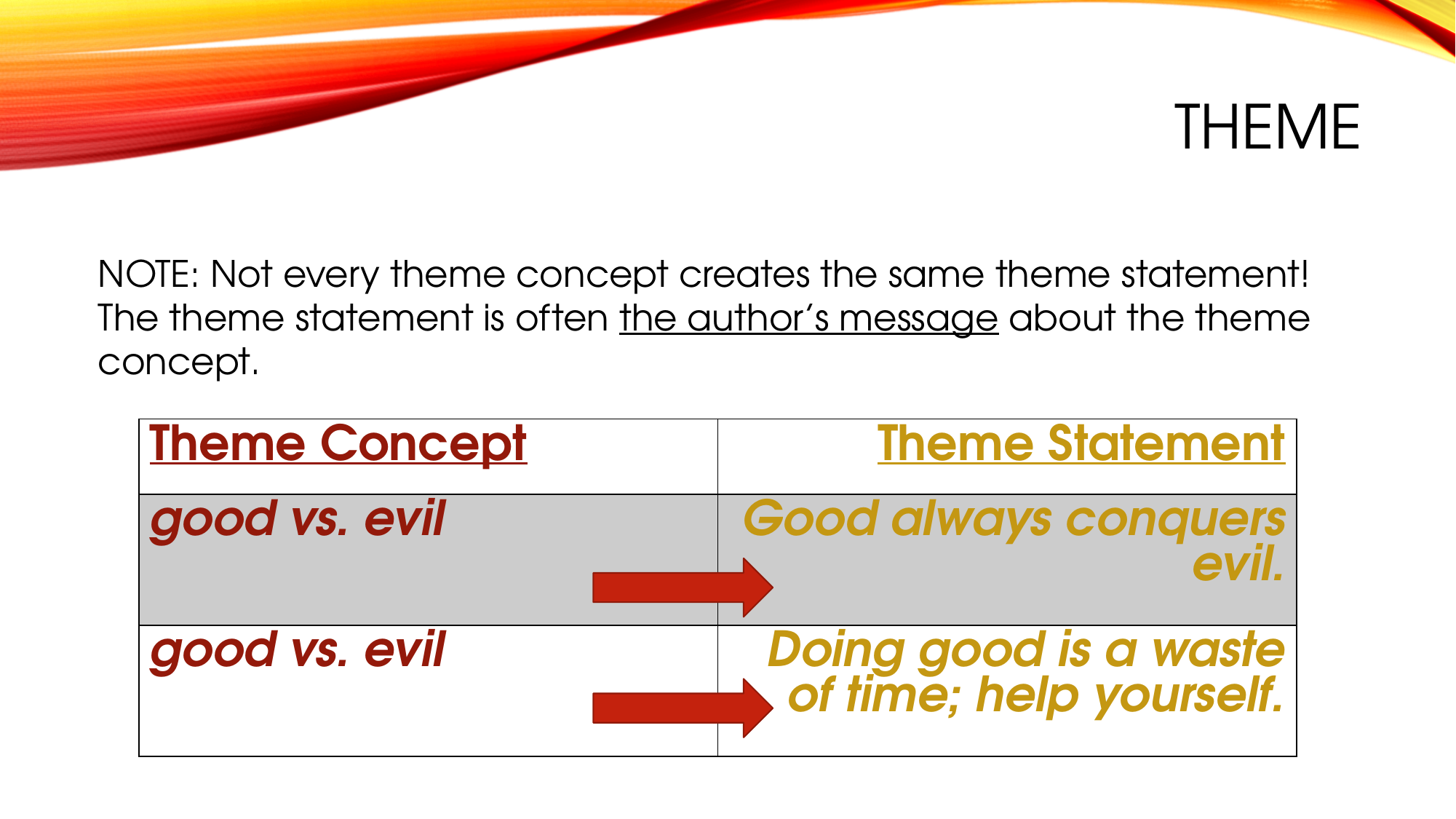

# theme
NOTE: Not every theme concept creates the same theme statement!
The theme statement is often the author’s message about the theme concept.
| Theme Concept | Theme Statement |
| --- | --- |
| good vs. evil | Good always conquers evil. |
| good vs. evil | Doing good is a waste of time; help yourself. |